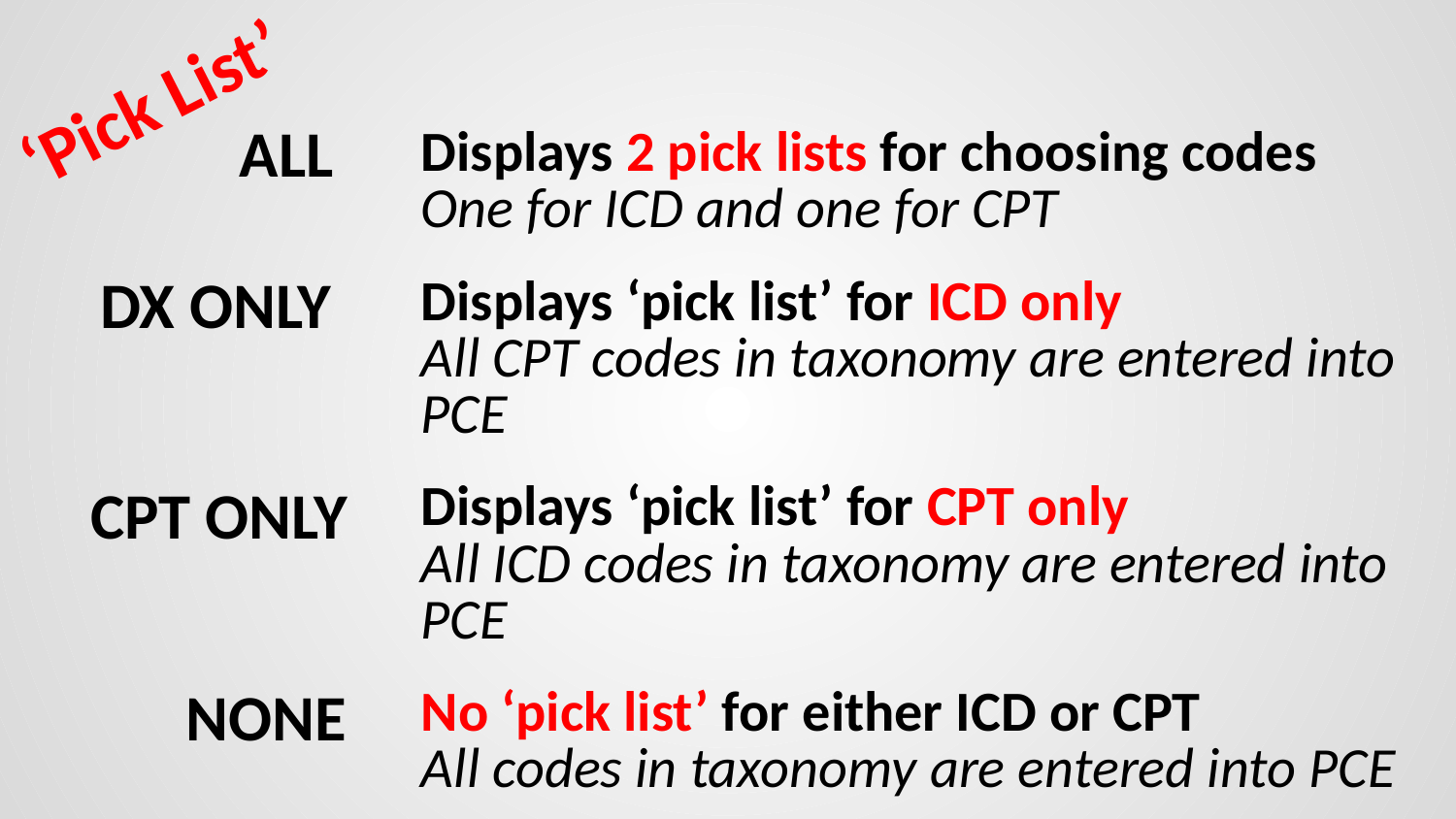

# ‘Pick List’
ALL
Displays 2 pick lists for choosing codes
One for ICD and one for CPT
Displays ‘pick list’ for ICD only
All CPT codes in taxonomy are entered into PCE
Displays ‘pick list’ for CPT only
All ICD codes in taxonomy are entered into PCE
No ‘pick list’ for either ICD or CPT
All codes in taxonomy are entered into PCE

DX ONLY
CPT ONLY
NONE